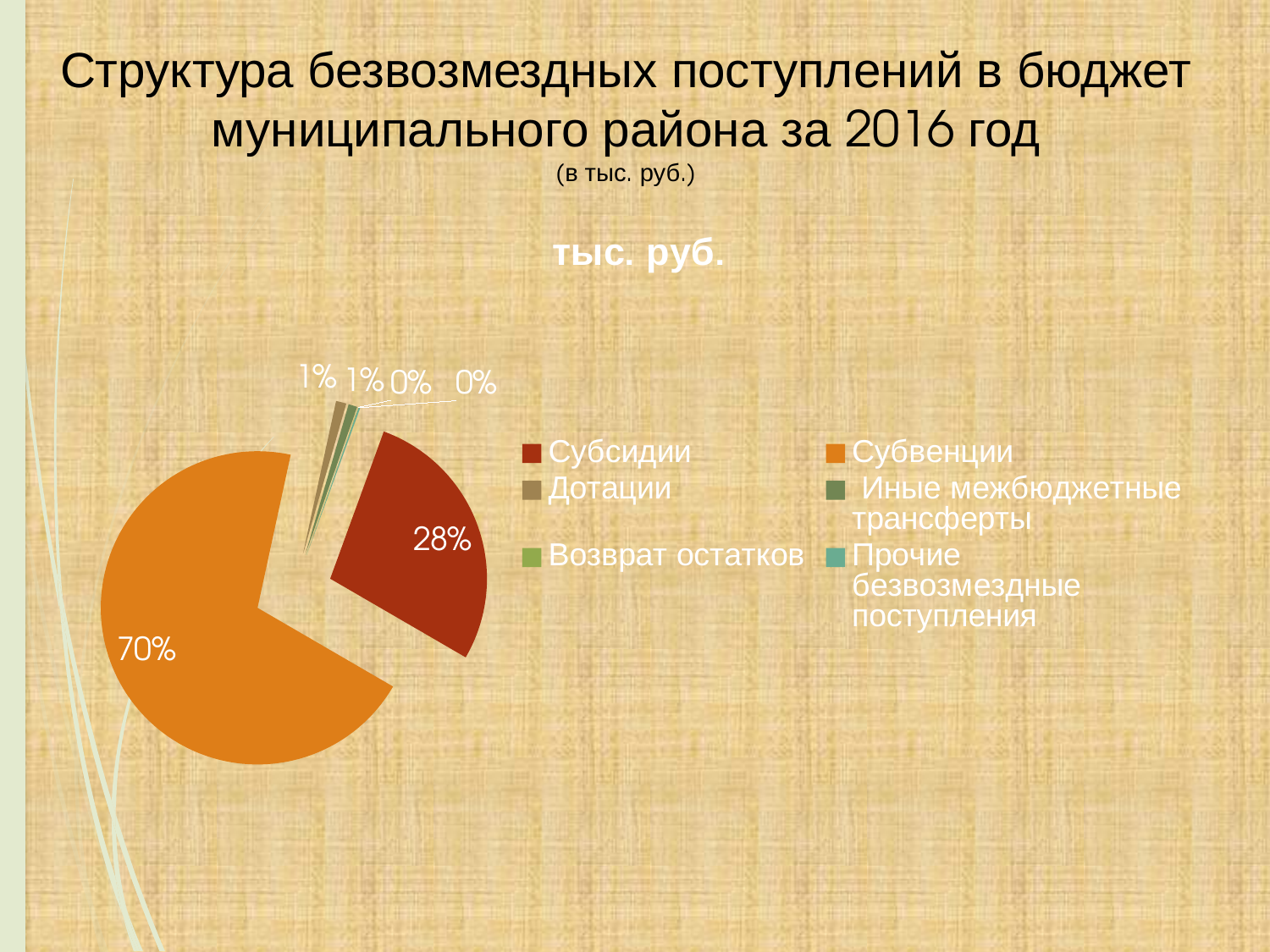

# Структура безвозмездных поступлений в бюджет муниципального района за 2016 год (в тыс. руб.)

### Chart:

| Category | тыс. руб. |
|---|---|
| Субсидии | 51280.5 |
| Субвенции | 129050.6 |
| Дотации | 1970.8 |
|  Иные межбюджетные трансферты | 1677.7 |
| Возврат остатков | -38.1 |
| Прочие безвозмездные поступления | 300.0 |